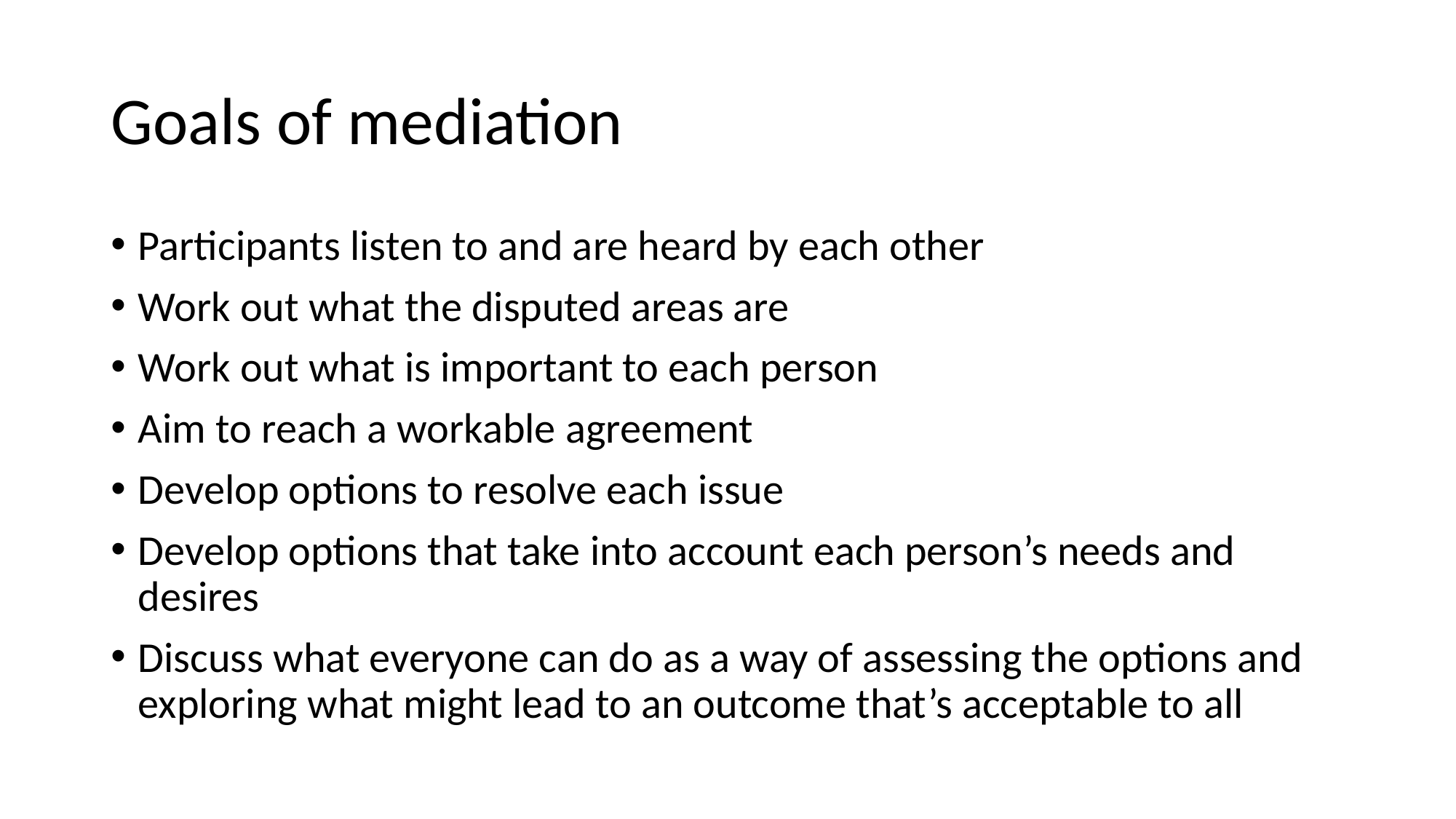

# Goals of mediation
Participants listen to and are heard by each other
Work out what the disputed areas are
Work out what is important to each person
Aim to reach a workable agreement
Develop options to resolve each issue
Develop options that take into account each person’s needs and desires
Discuss what everyone can do as a way of assessing the options and exploring what might lead to an outcome that’s acceptable to all